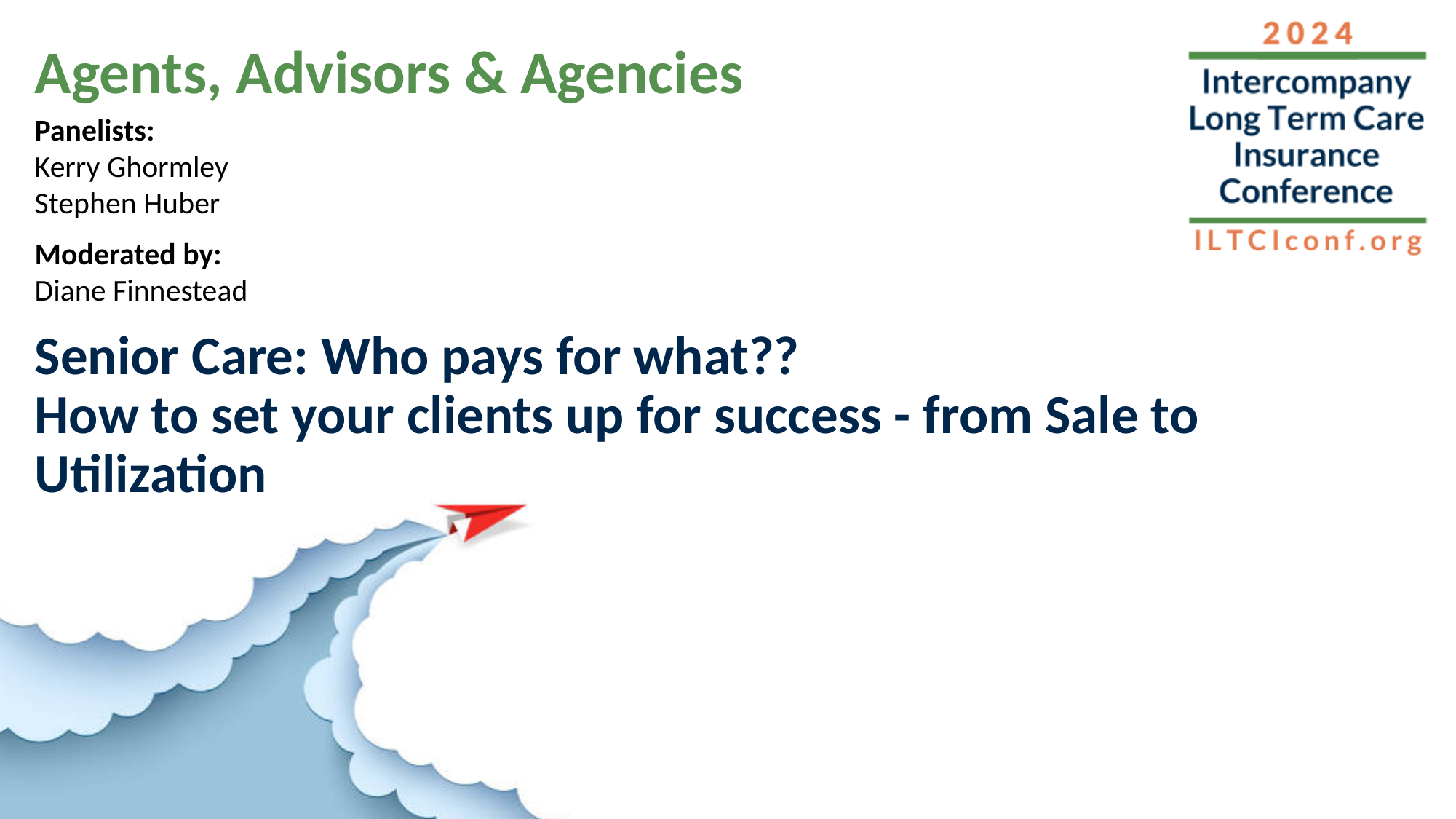

Panelists:
Kerry Ghormley
Stephen Huber
Moderated by:
Diane Finnestead
# Senior Care: Who pays for what?? How to set your clients up for success - from Sale to Utilization